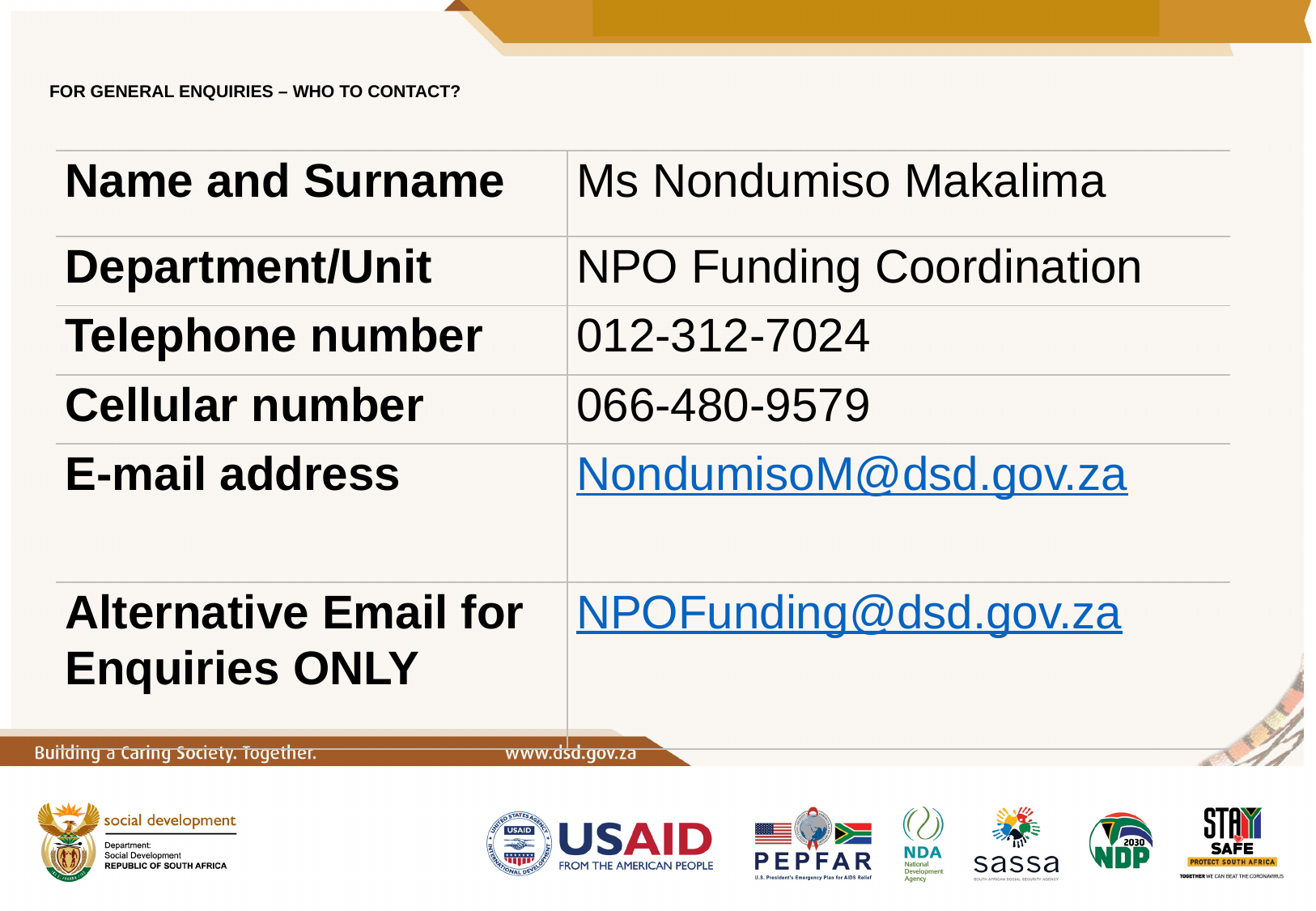

# FOR GENERAL ENQUIRIES – WHO TO CONTACT?
| Name and Surname | Ms Nondumiso Makalima |
| --- | --- |
| Department/Unit | NPO Funding Coordination |
| Telephone number | 012-312-7024 |
| Cellular number | 066-480-9579 |
| E-mail address | NondumisoM@dsd.gov.za |
| Alternative Email for Enquiries ONLY | NPOFunding@dsd.gov.za |